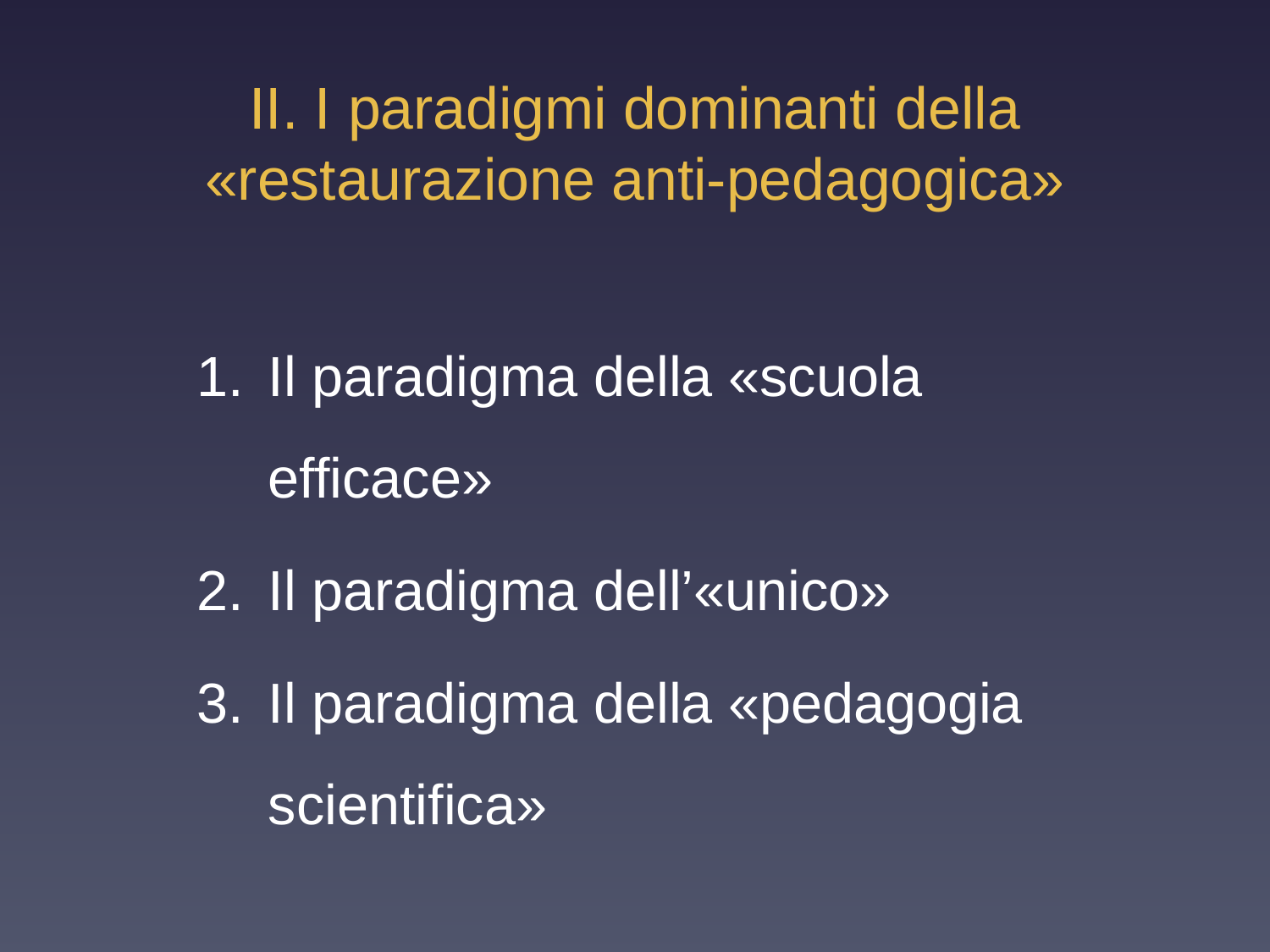

# II. I paradigmi dominanti della «restaurazione anti-pedagogica»
Il paradigma della «scuola efficace»
Il paradigma dell’«unico»
Il paradigma della «pedagogia scientifica»